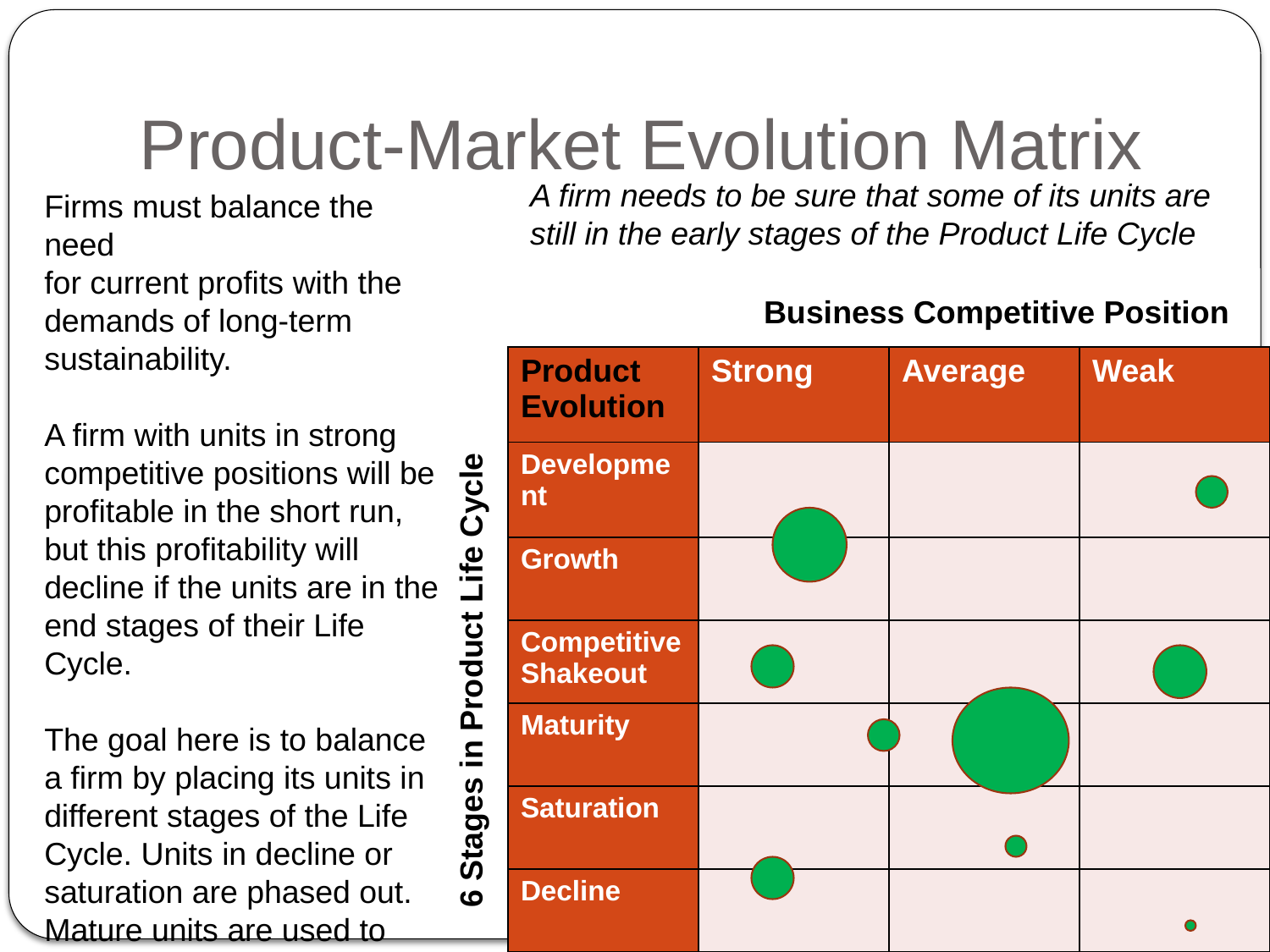

# Product-Market Evolution Matrix
A firm needs to be sure that some of its units are
still in the early stages of the Product Life Cycle
Firms must balance the need
for current profits with the demands of long-term sustainability.

A firm with units in strong competitive positions will be profitable in the short run, but this profitability will decline if the units are in the end stages of their Life Cycle.

The goal here is to balance a firm by placing its units in different stages of the Life Cycle. Units in decline or saturation are phased out. Mature units are used to fund ones still in the early stages.

Business Competitive Position
| Product Evolution | Strong | Average | Weak |
| --- | --- | --- | --- |
| Development |  |  |  |
| Growth |  |  |  |
| Competitive Shakeout |  |  |  |
| Maturity |  |  |  |
| Saturation |  |  |  |
| Decline |  |  |  |

6 Stages in Product Life Cycle